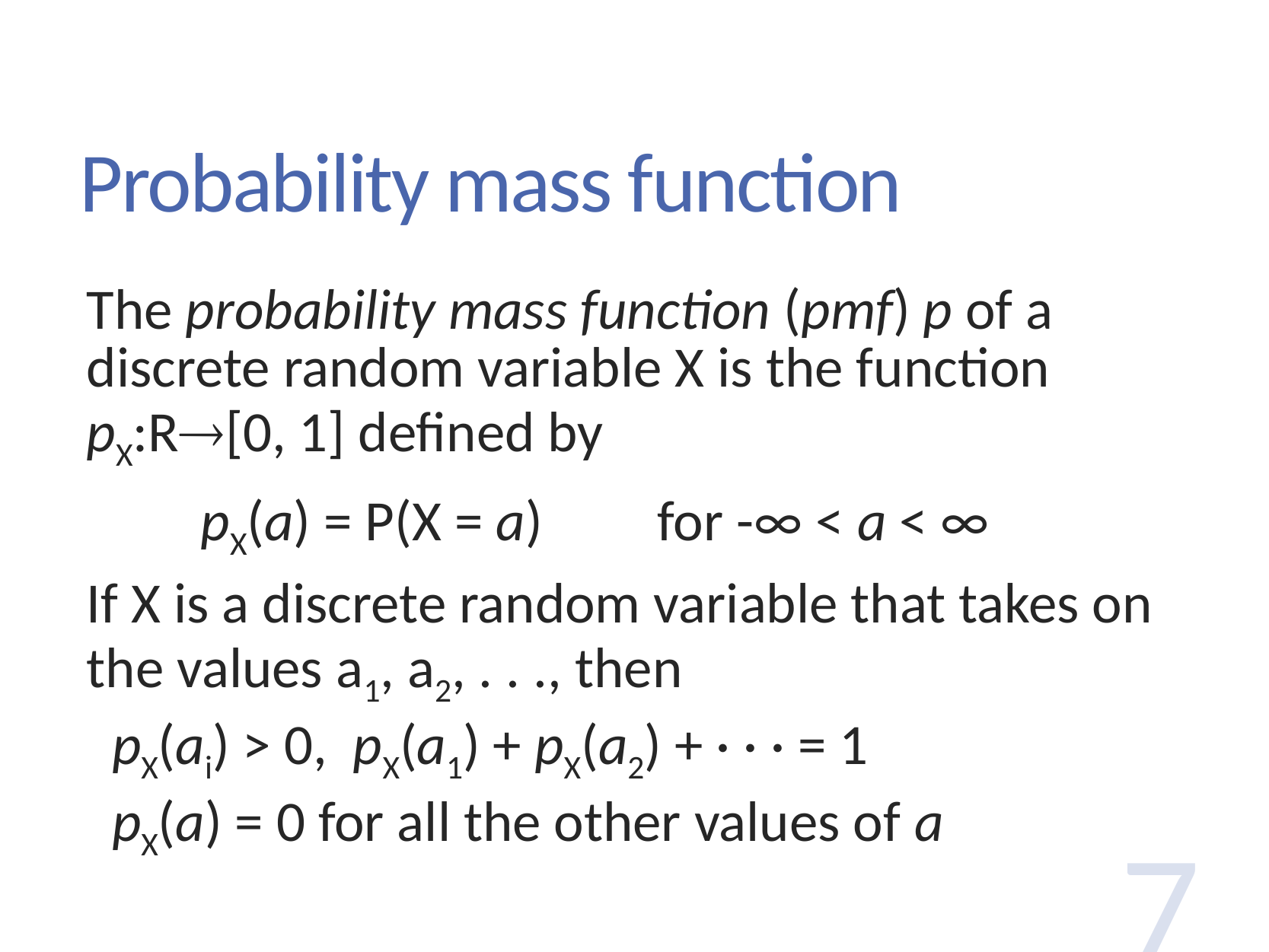

# Probability mass function
The probability mass function (pmf) p of a discrete random variable X is the function      pX:R→[0, 1] defined by
	pX(a) = P(X = a)  	for -∞ < a < ∞
If X is a discrete random variable that takes on the values a1, a2, . . ., then
pX(ai) > 0,  pX(a1) + pX(a2) + · · · = 1
pX(a) = 0 for all the other values of a

7